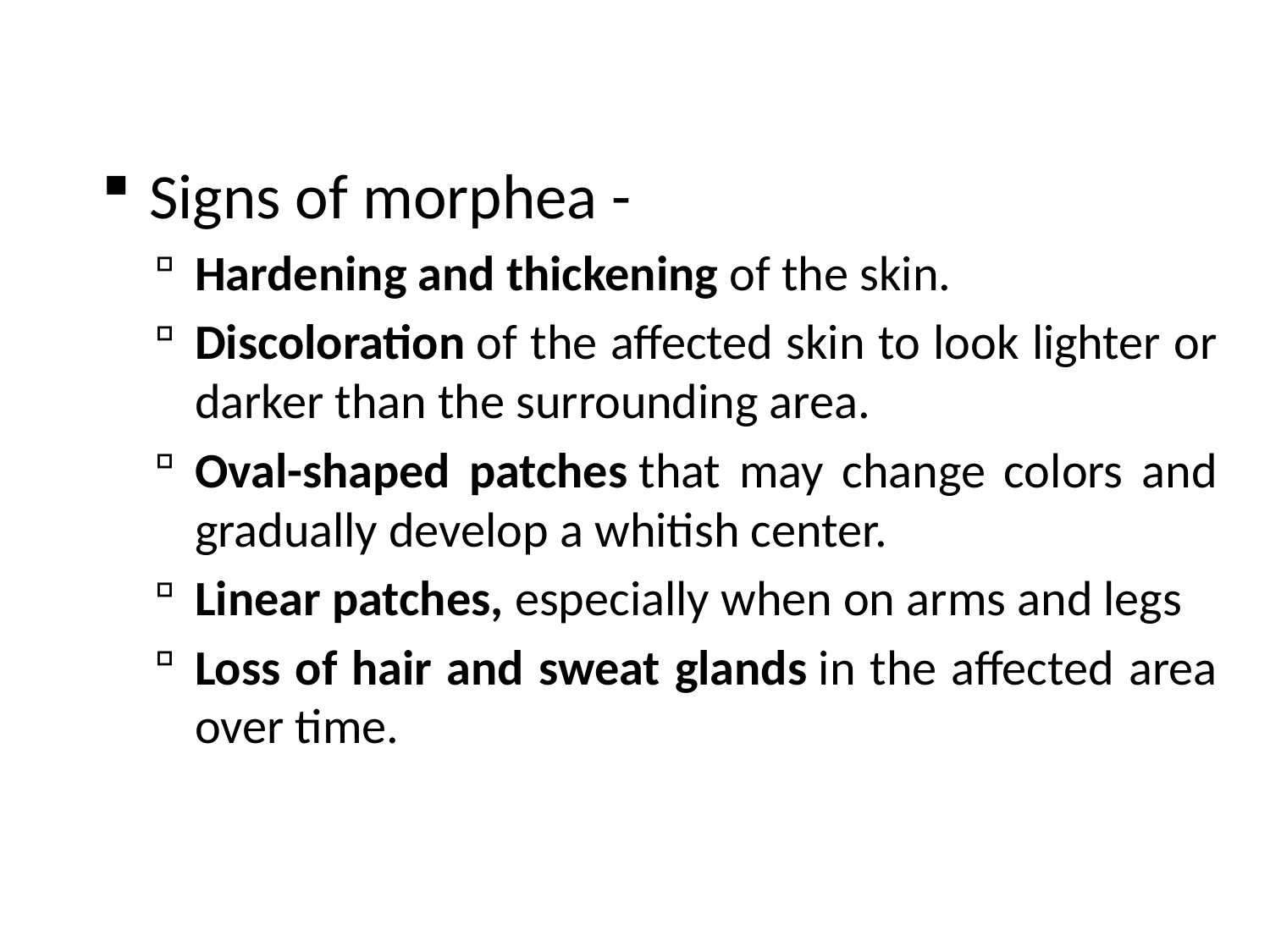

#
Signs of morphea -
Hardening and thickening of the skin.
Discoloration of the affected skin to look lighter or darker than the surrounding area.
Oval-shaped patches that may change colors and gradually develop a whitish center.
Linear patches, especially when on arms and legs
Loss of hair and sweat glands in the affected area over time.